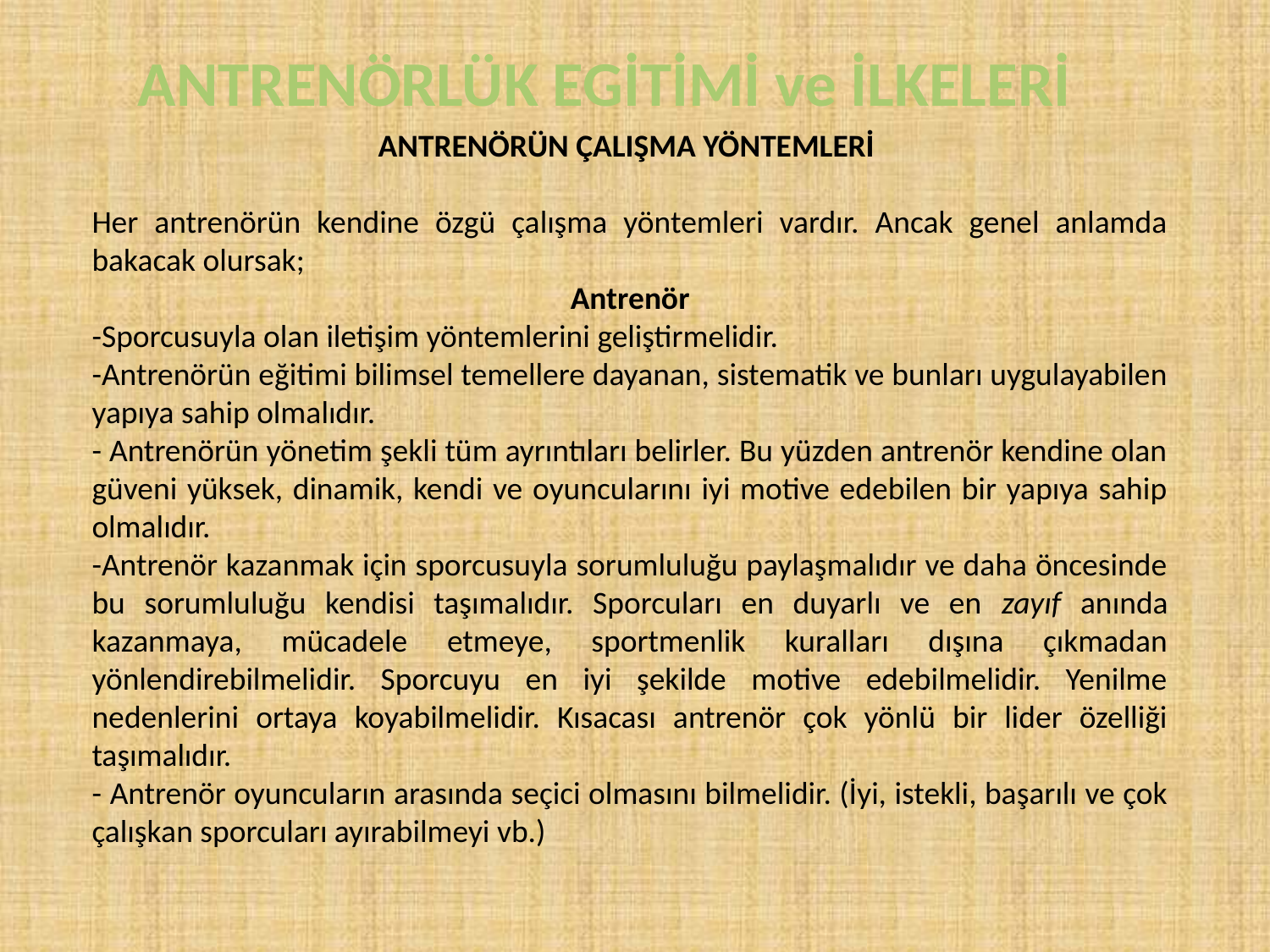

ANTRENÖRLÜK EGİTİMİ ve İLKELERİ
ANTRENÖRÜN ÇALIŞMA YÖNTEMLERİ
Her antrenörün kendine özgü çalışma yöntemleri vardır. Ancak genel anlamda bakacak olursak;
Antrenör
-Sporcusuyla olan iletişim yöntemlerini geliştirmelidir.
-Antrenörün eğitimi bilimsel temellere dayanan, sistematik ve bunları uygulayabilen yapıya sahip olmalıdır.
- Antrenörün yönetim şekli tüm ayrıntıları belirler. Bu yüzden antrenör kendine olan güveni yüksek, dinamik, kendi ve oyuncularını iyi motive edebilen bir yapıya sahip olmalıdır.
-Antrenör kazanmak için sporcusuyla sorumluluğu paylaşmalıdır ve daha öncesinde bu sorumluluğu kendisi taşımalıdır. Sporcuları en duyarlı ve en zayıf anında kazanmaya, mücadele etmeye, sportmenlik kuralları dışına çıkmadan yönlendirebilmelidir. Sporcuyu en iyi şekilde motive edebilmelidir. Yenilme nedenlerini ortaya koyabilmelidir. Kısacası antrenör çok yönlü bir lider özelliği taşımalıdır.
- Antrenör oyuncuların arasında seçici olmasını bilmelidir. (İyi, istekli, başarılı ve çok çalışkan sporcuları ayırabilmeyi vb.)